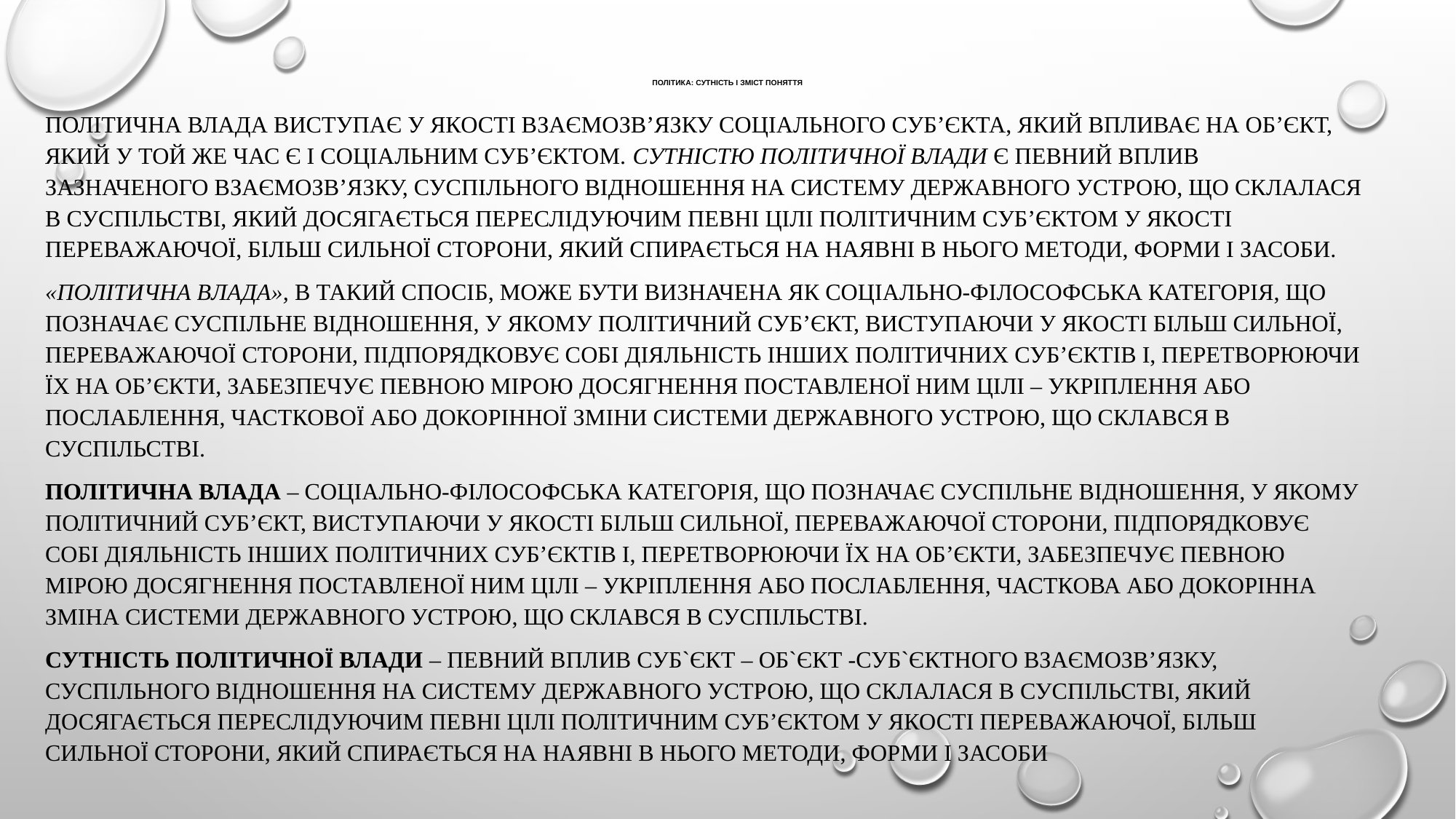

# Політика: сутність і зміст поняття
політична влада виступає у якості взаємозв’язку соціального суб’єкта, який впливає на об’єкт, який у той же час є і соціальним суб’єктом. сутністю політичної влади є певний вплив зазначеного взаємозв’язку, суспільного відношення на систему державного устрою, що склалася в суспільстві, який досягається переслідуючим певні цілі політичним суб’єктом у якості переважаючої, більш сильної сторони, який спирається на наявні в нього методи, форми і засоби.
«Політична влада», в такий спосіб, може бути визначена як соціально-філософська категорія, що позначає суспільне відношення, у якому політичний суб’єкт, виступаючи у якості більш сильної, переважаючої сторони, підпорядковує собі діяльність інших політичних суб’єктів і, перетворюючи їх на об’єкти, забезпечує певною мірою досягнення поставленої ним цілі – укріплення або послаблення, часткової або докорінної зміни системи державного устрою, що склався в суспільстві.
Політична влада – соціально-філософська категорія, що позначає суспільне відношення, у якому політичний суб’єкт, виступаючи у якості більш сильної, переважаючої сторони, підпорядковує собі діяльність інших політичних суб’єктів і, перетворюючи їх на об’єкти, забезпечує певною мірою досягнення поставленої ним цілі – укріплення або послаблення, часткова або докорінна зміна системи державного устрою, що склався в суспільстві.
Сутність політичної влади – певний вплив суб`єкт – об`єкт -суб`єктного взаємозв’язку, суспільного відношення на систему державного устрою, що склалася в суспільстві, який досягається переслідуючим певні цілі політичним суб’єктом у якості переважаючої, більш сильної сторони, який спирається на наявні в нього методи, форми і засоби